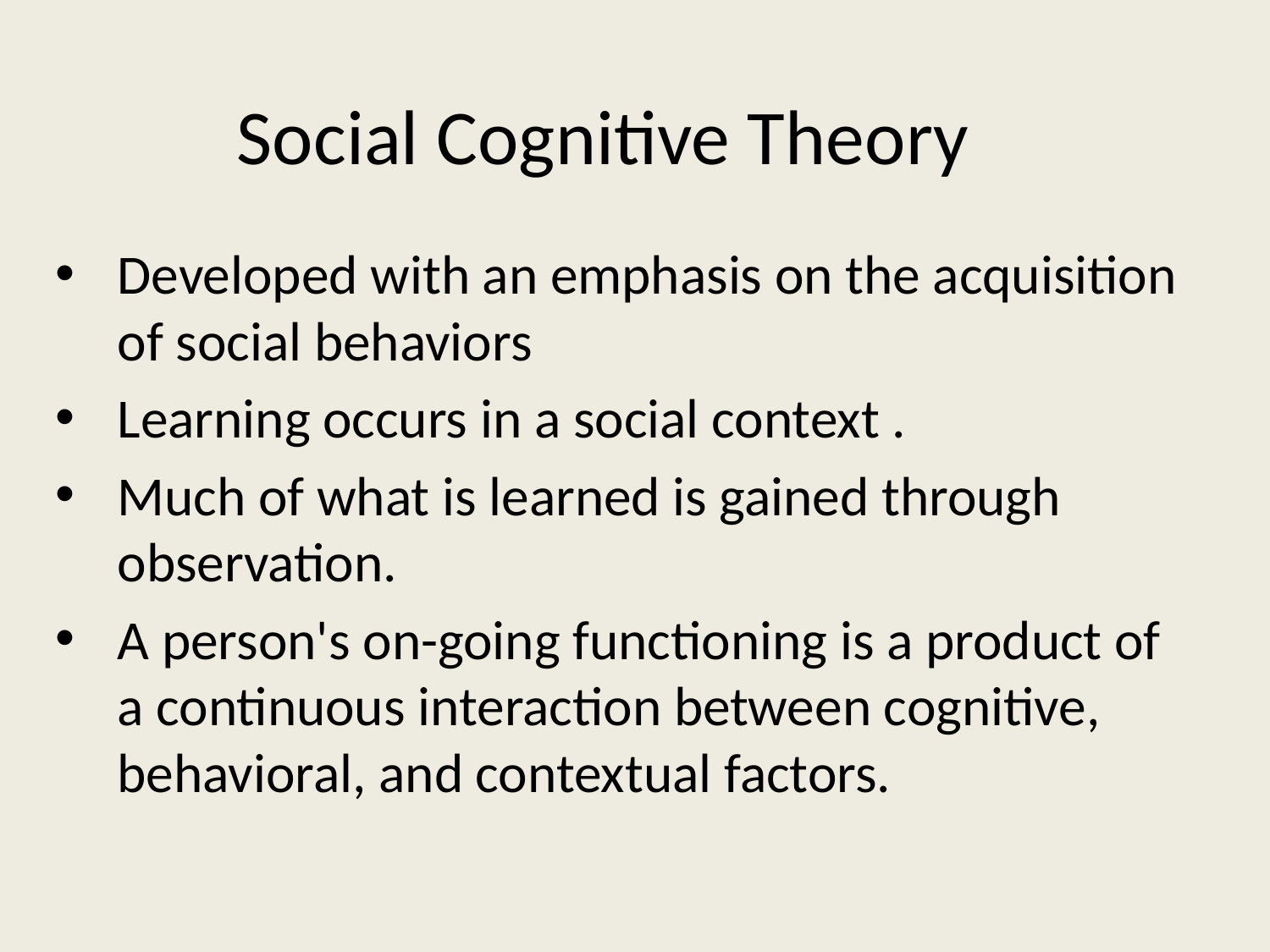

# Social Cognitive Theory
Developed with an emphasis on the acquisition of social behaviors
Learning occurs in a social context .
Much of what is learned is gained through observation.
A person's on-going functioning is a product of a continuous interaction between cognitive, behavioral, and contextual factors.